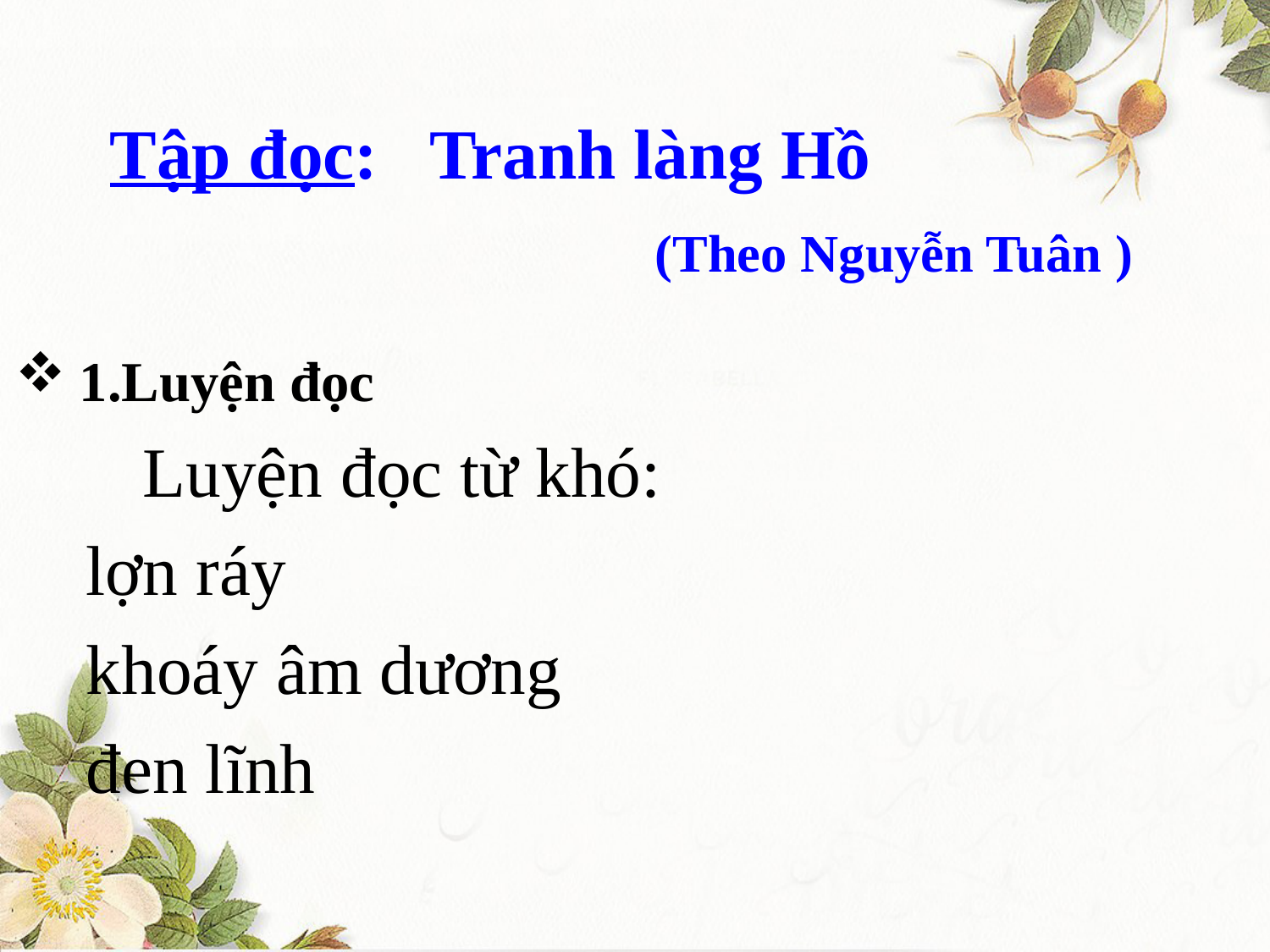

Tập đọc:   Tranh làng Hồ
                                 (Theo Nguyễn Tuân )
1.Luyện đọc
        Luyện đọc từ khó:
    lợn ráy
    khoáy âm dương
    đen lĩnh